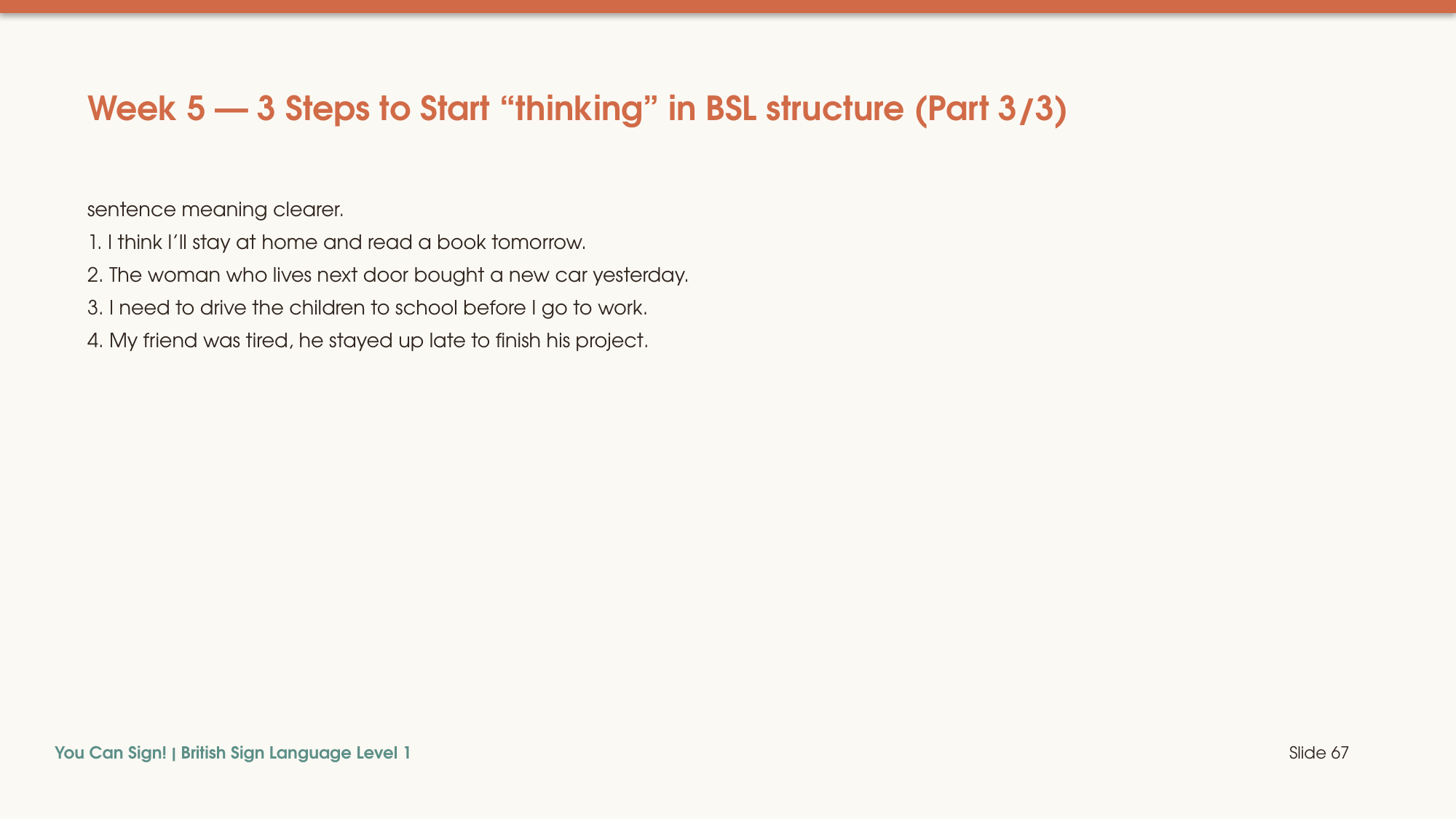

Week 5 — 3 Steps to Start “thinking” in BSL structure (Part 3/3)
sentence meaning clearer.
1. I think I’ll stay at home and read a book tomorrow.
2. The woman who lives next door bought a new car yesterday.
3. I need to drive the children to school before I go to work.
4. My friend was tired, he stayed up late to finish his project.
You Can Sign! | British Sign Language Level 1
Slide 67